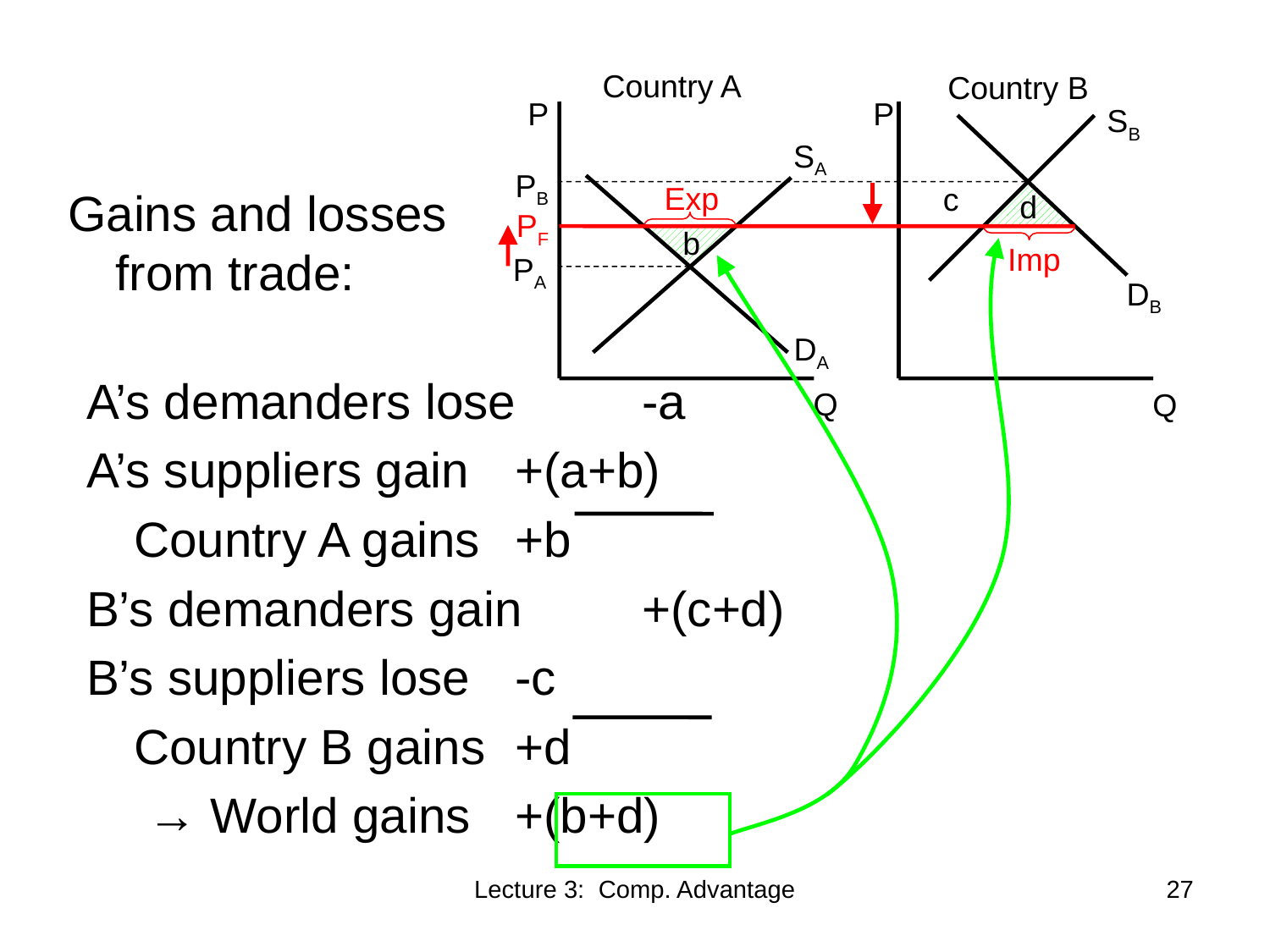

Country A
Country B
P
P
SB

SA
PB
Exp

c

Gains and losses from trade:

d

PF
b

Imp

PA

DB
DA
A’s demanders lose	-a
A’s suppliers gain	+(a+b)
	Country A gains	+b
B’s demanders gain	+(c+d)
B’s suppliers lose	-c
	Country B gains	+d
	 → World gains	+(b+d)

Q

Q

Lecture 3:  Comp. Advantage
27